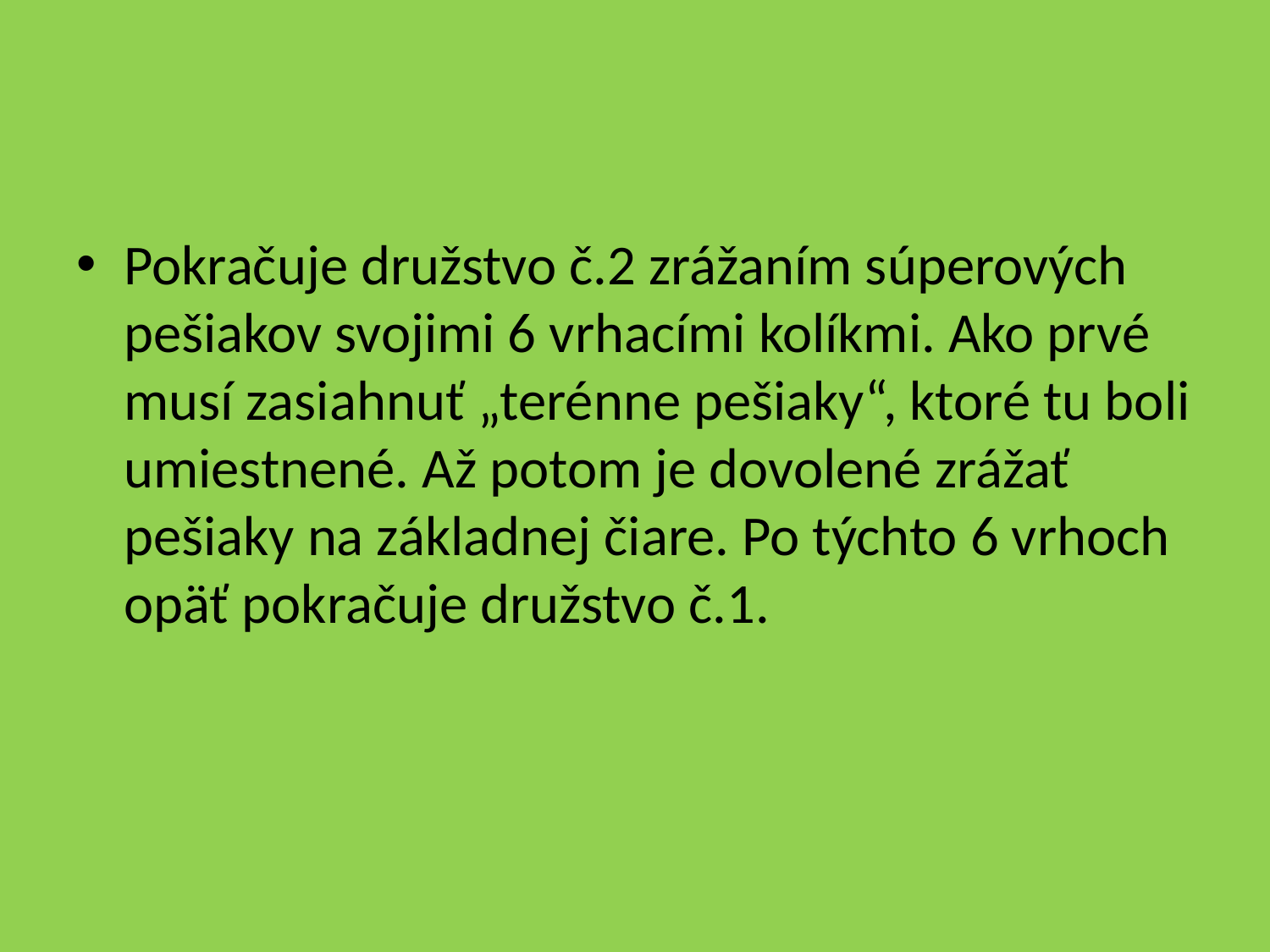

Pokračuje družstvo č.2 zrážaním súperových pešiakov svojimi 6 vrhacími kolíkmi. Ako prvé musí zasiahnuť „terénne pešiaky“, ktoré tu boli umiestnené. Až potom je dovolené zrážať pešiaky na základnej čiare. Po týchto 6 vrhoch opäť pokračuje družstvo č.1.